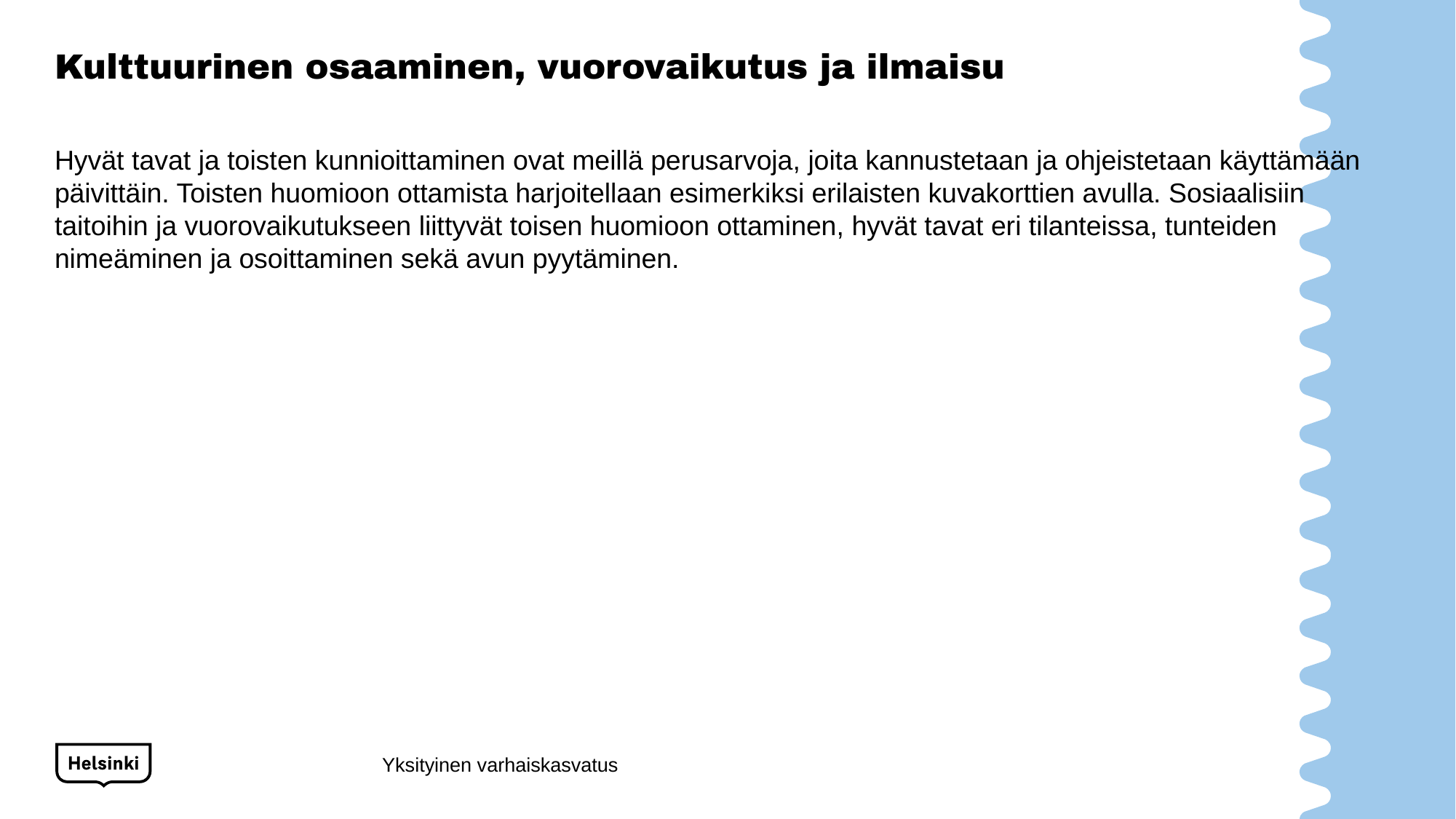

# Kulttuurinen osaaminen, vuorovaikutus ja ilmaisu
Hyvät tavat ja toisten kunnioittaminen ovat meillä perusarvoja, joita kannustetaan ja ohjeistetaan käyttämään päivittäin. Toisten huomioon ottamista harjoitellaan esimerkiksi erilaisten kuvakorttien avulla. Sosiaalisiin taitoihin ja vuorovaikutukseen liittyvät toisen huomioon ottaminen, hyvät tavat eri tilanteissa, tunteiden nimeäminen ja osoittaminen sekä avun pyytäminen.
Yksityinen varhaiskasvatus
12